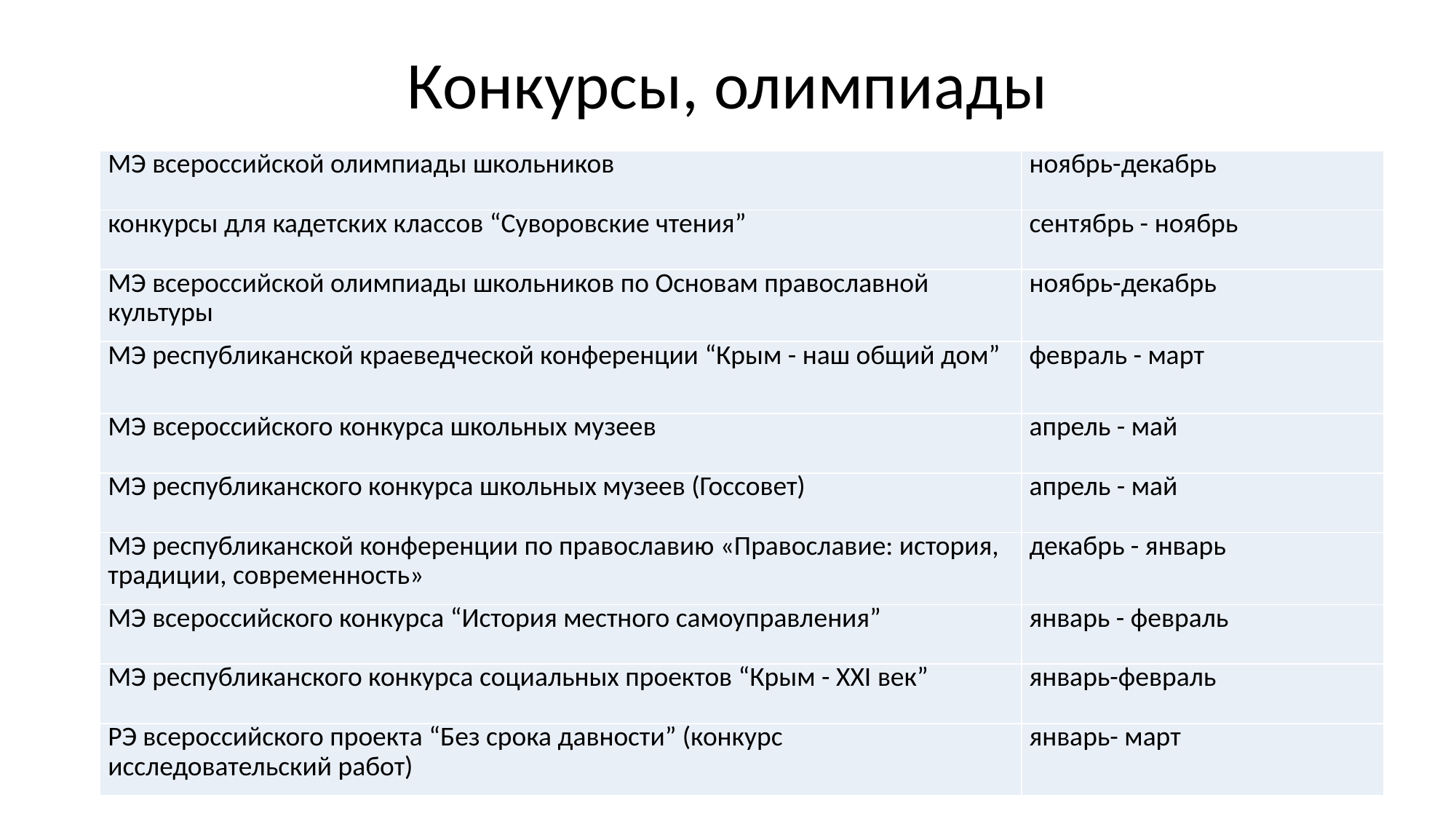

# Конкурсы, олимпиады
| МЭ всероссийской олимпиады школьников | ноябрь-декабрь |
| --- | --- |
| конкурсы для кадетских классов “Суворовские чтения” | сентябрь - ноябрь |
| МЭ всероссийской олимпиады школьников по Основам православной культуры | ноябрь-декабрь |
| МЭ республиканской краеведческой конференции “Крым - наш общий дом” | февраль - март |
| МЭ всероссийского конкурса школьных музеев | апрель - май |
| МЭ республиканского конкурса школьных музеев (Госсовет) | апрель - май |
| МЭ республиканской конференции по православию «Православие: история, традиции, современность» | декабрь - январь |
| МЭ всероссийского конкурса “История местного самоуправления” | январь - февраль |
| МЭ республиканского конкурса социальных проектов “Крым - XXI век” | январь-февраль |
| РЭ всероссийского проекта “Без срока давности” (конкурс исследовательский работ) | январь- март |